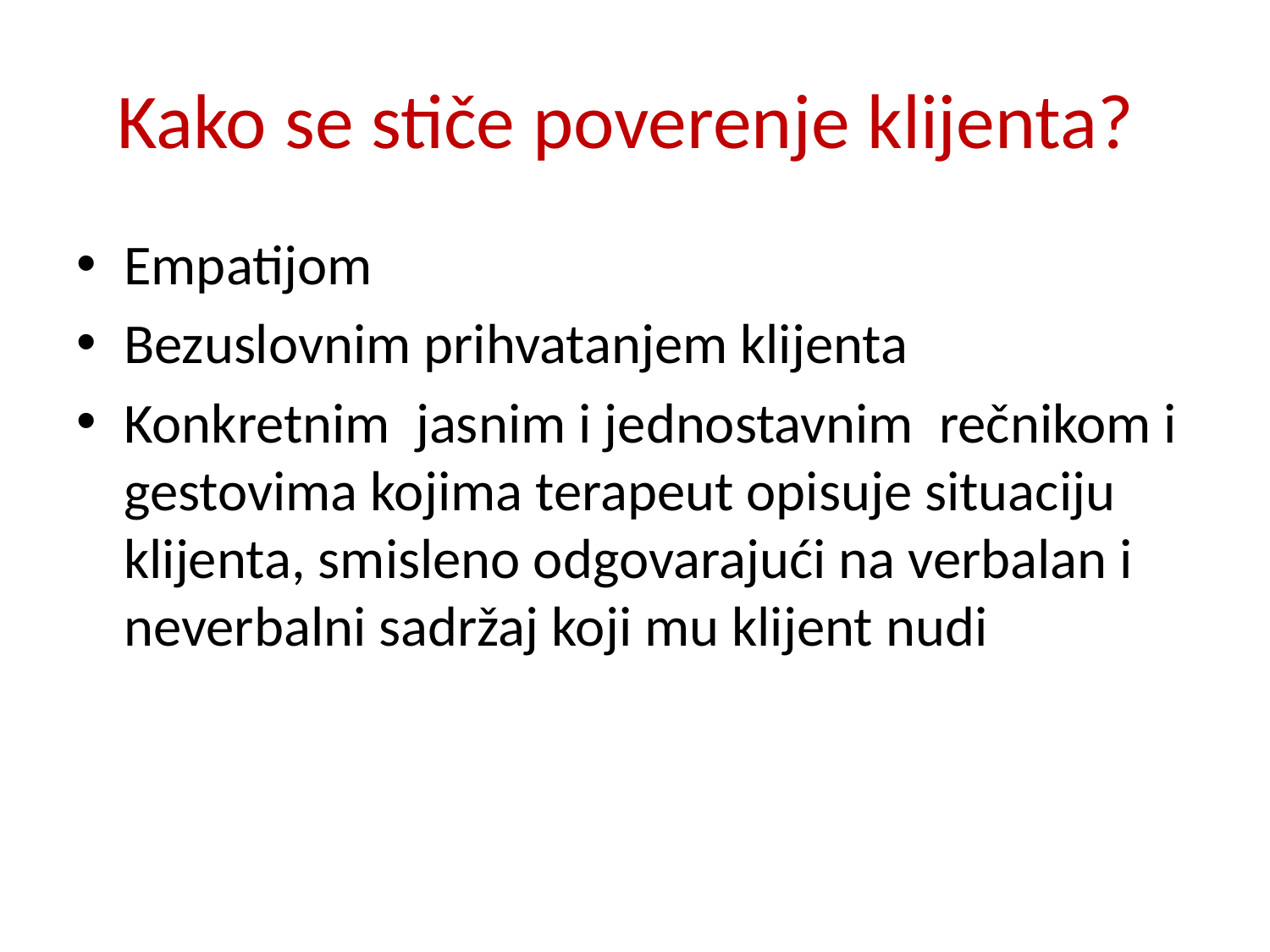

# Kako se stiče poverenje klijenta?
Empatijom
Bezuslovnim prihvatanjem klijenta
Konkretnim  jasnim i jednostavnim  rečnikom i gestovima kojima terapeut opisuje situaciju klijenta, smisleno odgovarajući na verbalan i neverbalni sadržaj koji mu klijent nudi